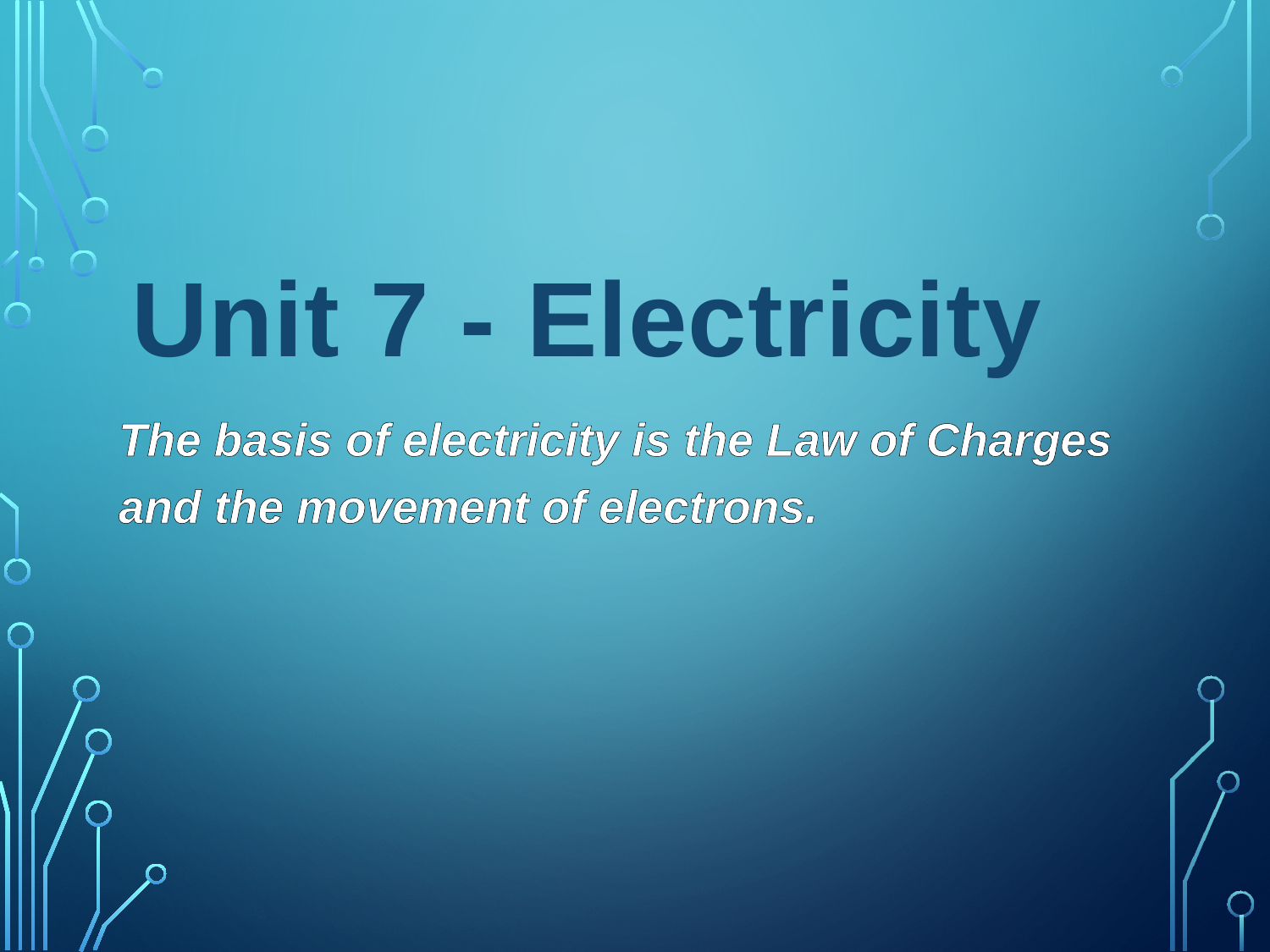

# Unit 7 - Electricity
The basis of electricity is the Law of Charges and the movement of electrons.